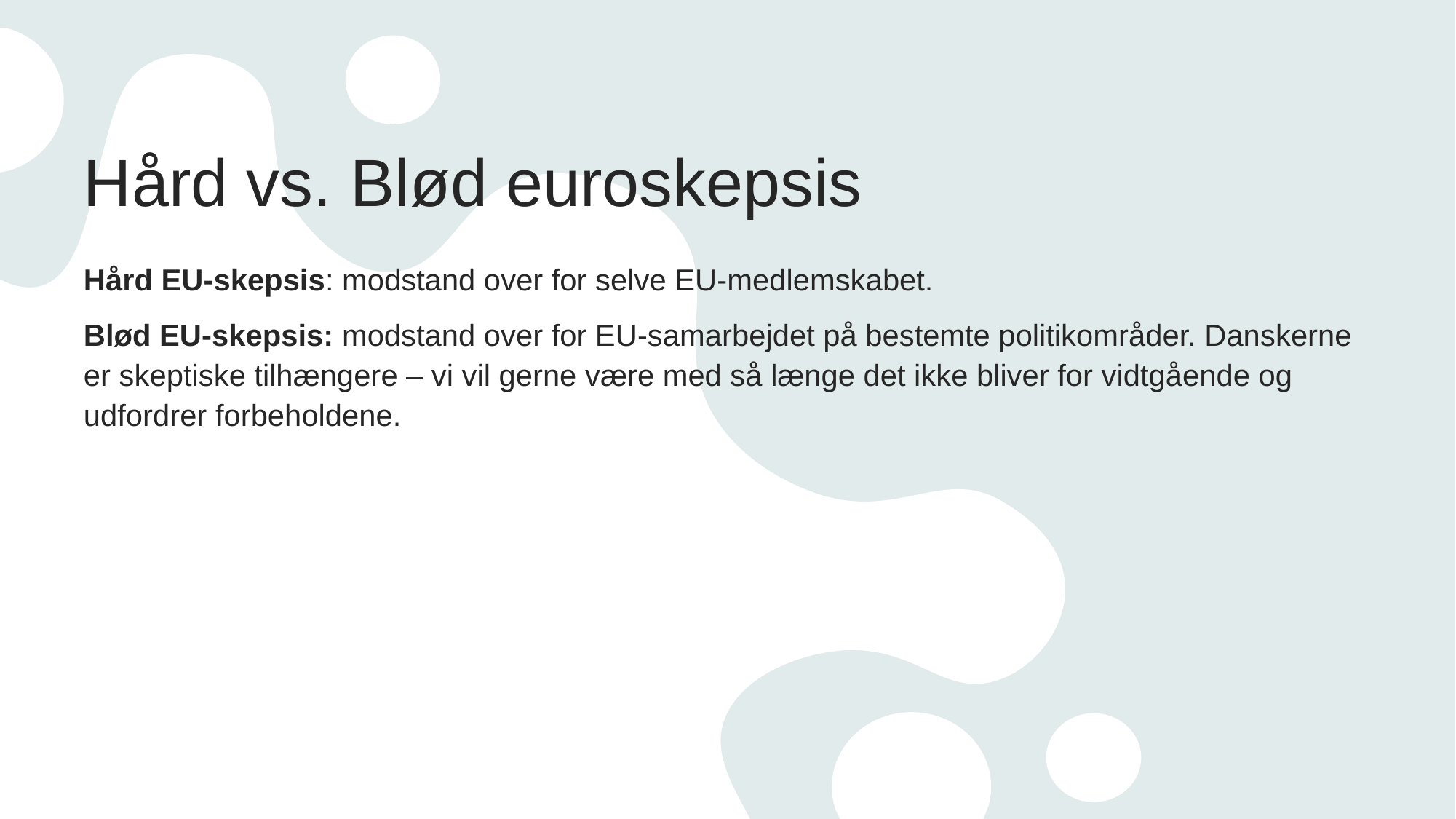

# Hård vs. Blød euroskepsis
Hård EU-skepsis: modstand over for selve EU-medlemskabet.
Blød EU-skepsis: modstand over for EU-samarbejdet på bestemte politikområder. Danskerne er skeptiske tilhængere – vi vil gerne være med så længe det ikke bliver for vidtgående og udfordrer forbeholdene.